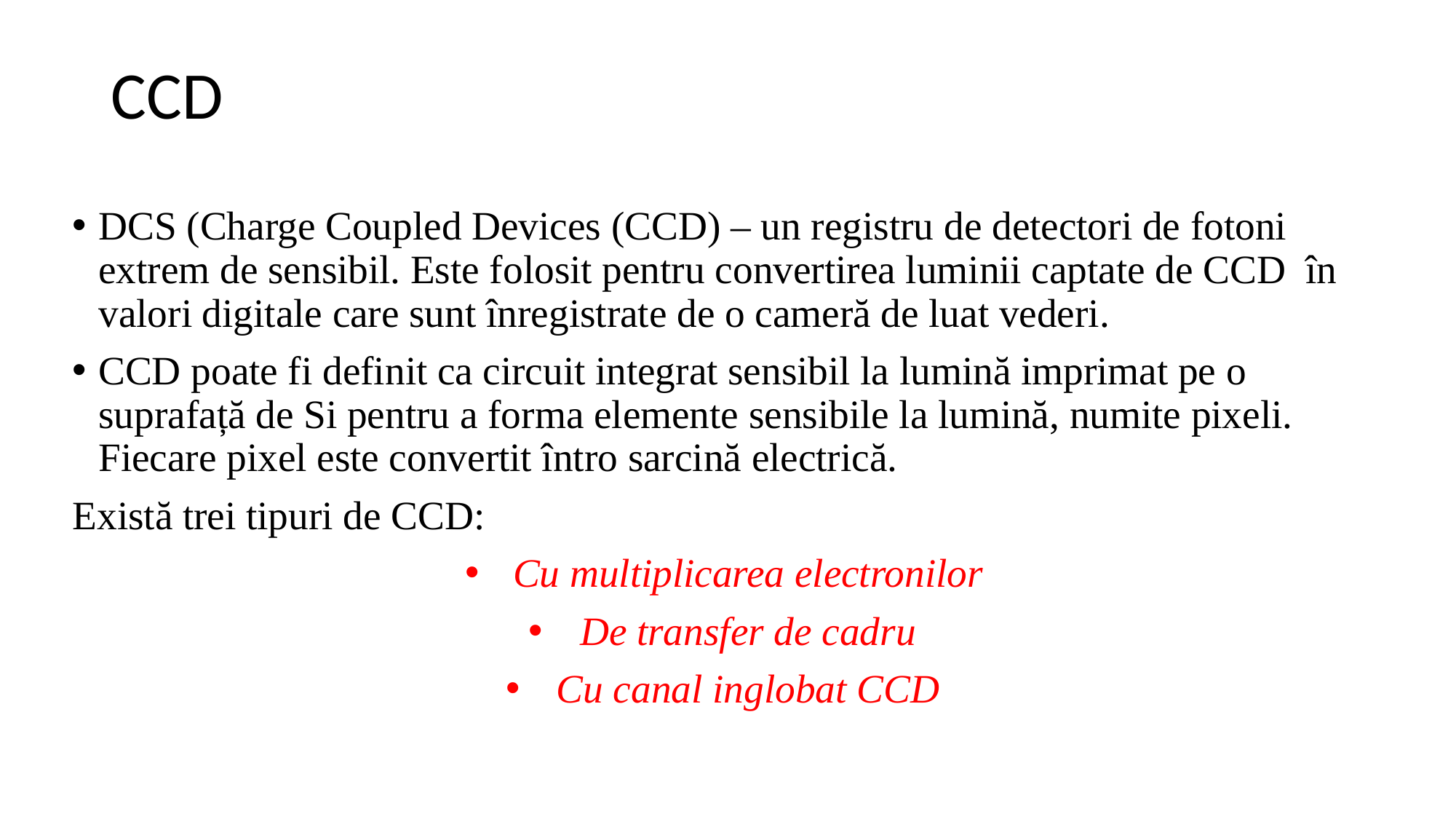

# CCD
DCS (Charge Coupled Devices (CCD) – un registru de detectori de fotoni extrem de sensibil. Este folosit pentru convertirea luminii captate de CCD  în valori digitale care sunt înregistrate de o cameră de luat vederi.
CCD poate fi definit ca circuit integrat sensibil la lumină imprimat pe o suprafață de Si pentru a forma elemente sensibile la lumină, numite pixeli. Fiecare pixel este convertit întro sarcină electrică.
Există trei tipuri de CCD:
Cu multiplicarea electronilor
De transfer de cadru
Cu canal inglobat CCD